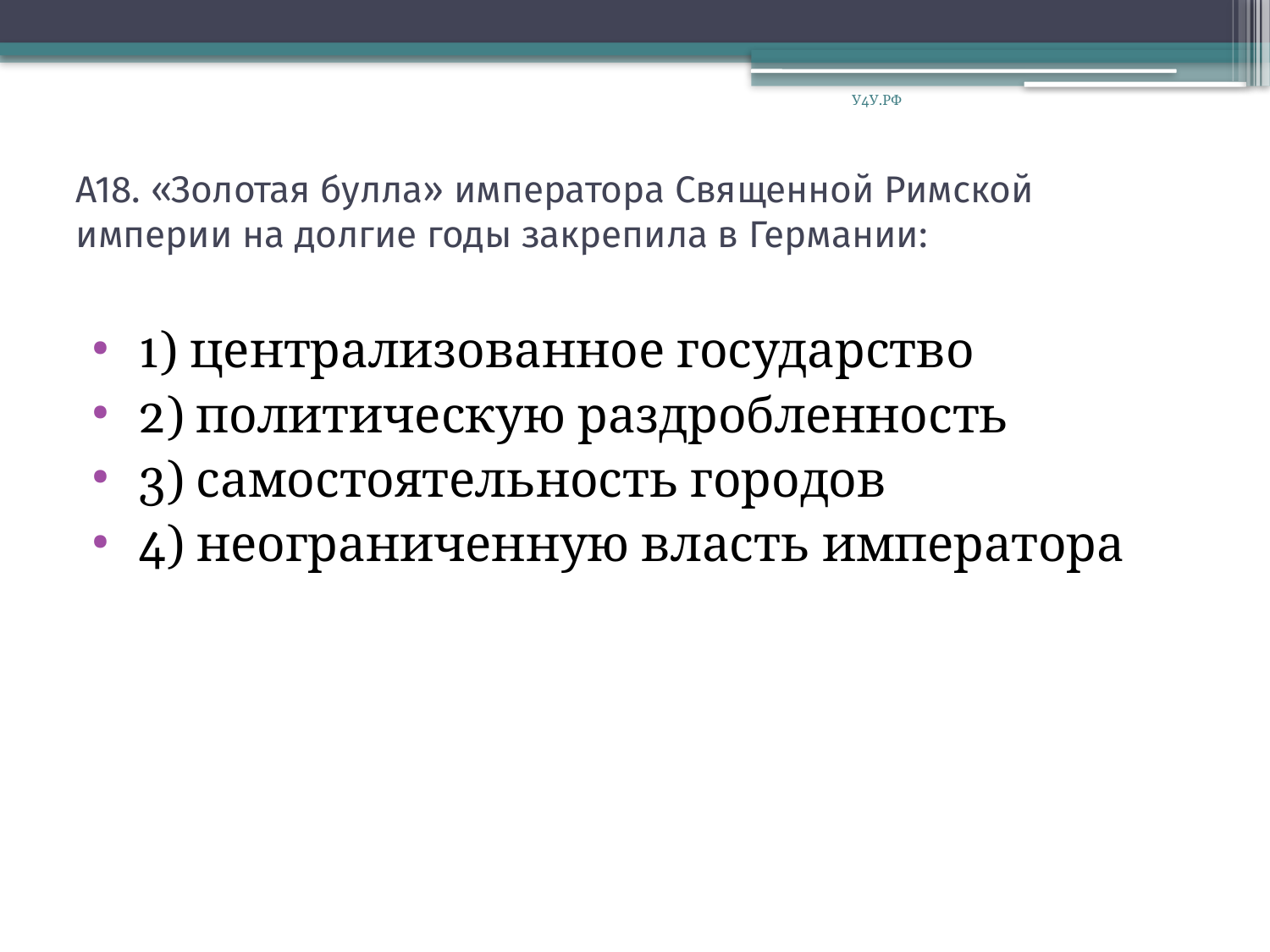

У4У.РФ
# А18. «Золотая булла» императора Священной Римской империи на долгие годы закрепила в Германии:
 1) централизованное государство
 2) политическую раздробленность
 3) самостоятельность городов
 4) неограниченную власть императора